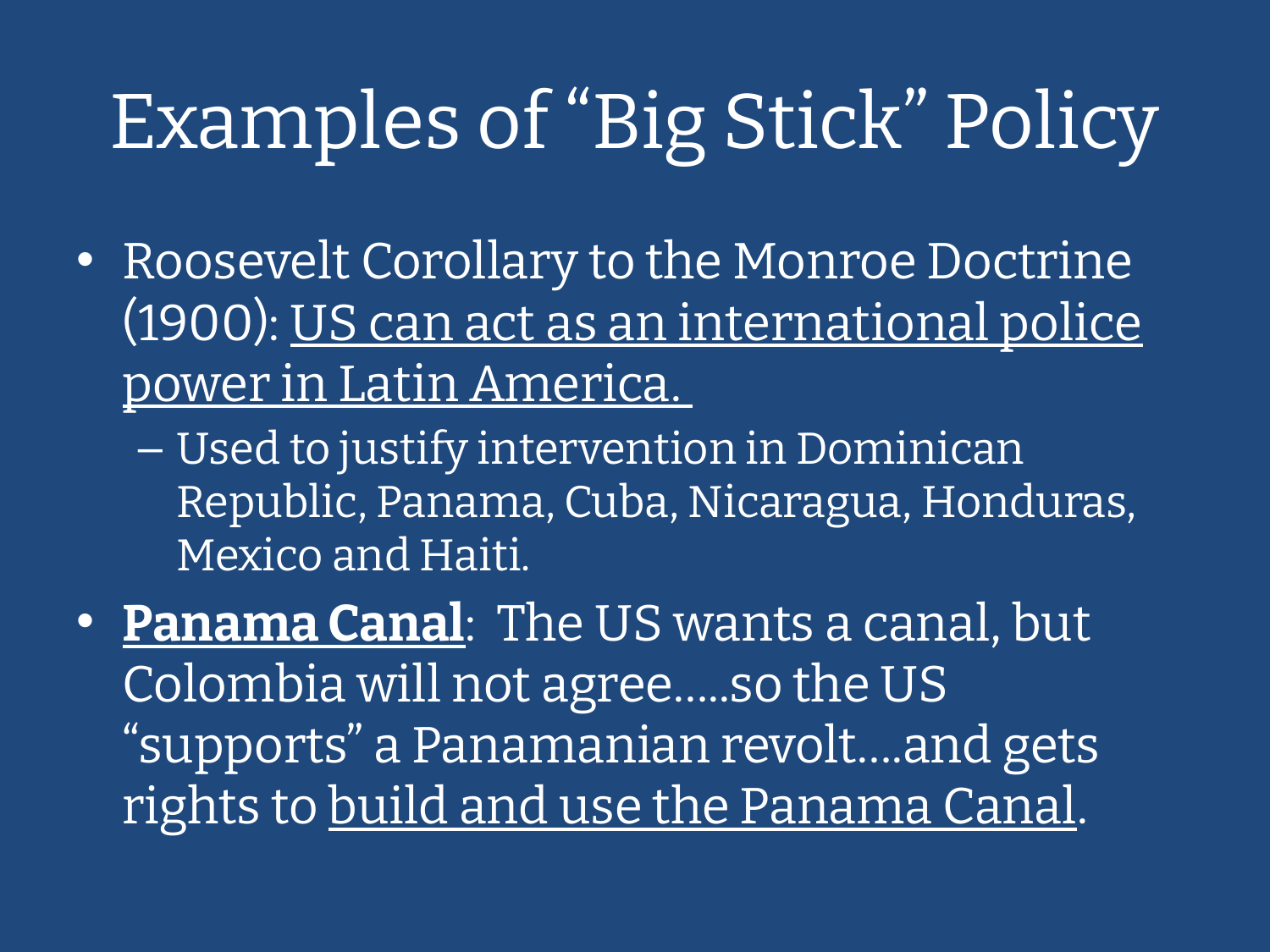

# Examples of “Big Stick” Policy
Roosevelt Corollary to the Monroe Doctrine (1900): US can act as an international police power in Latin America.
Used to justify intervention in Dominican Republic, Panama, Cuba, Nicaragua, Honduras, Mexico and Haiti.
Panama Canal:  The US wants a canal, but Colombia will not agree…..so the US “supports” a Panamanian revolt….and gets rights to build and use the Panama Canal.